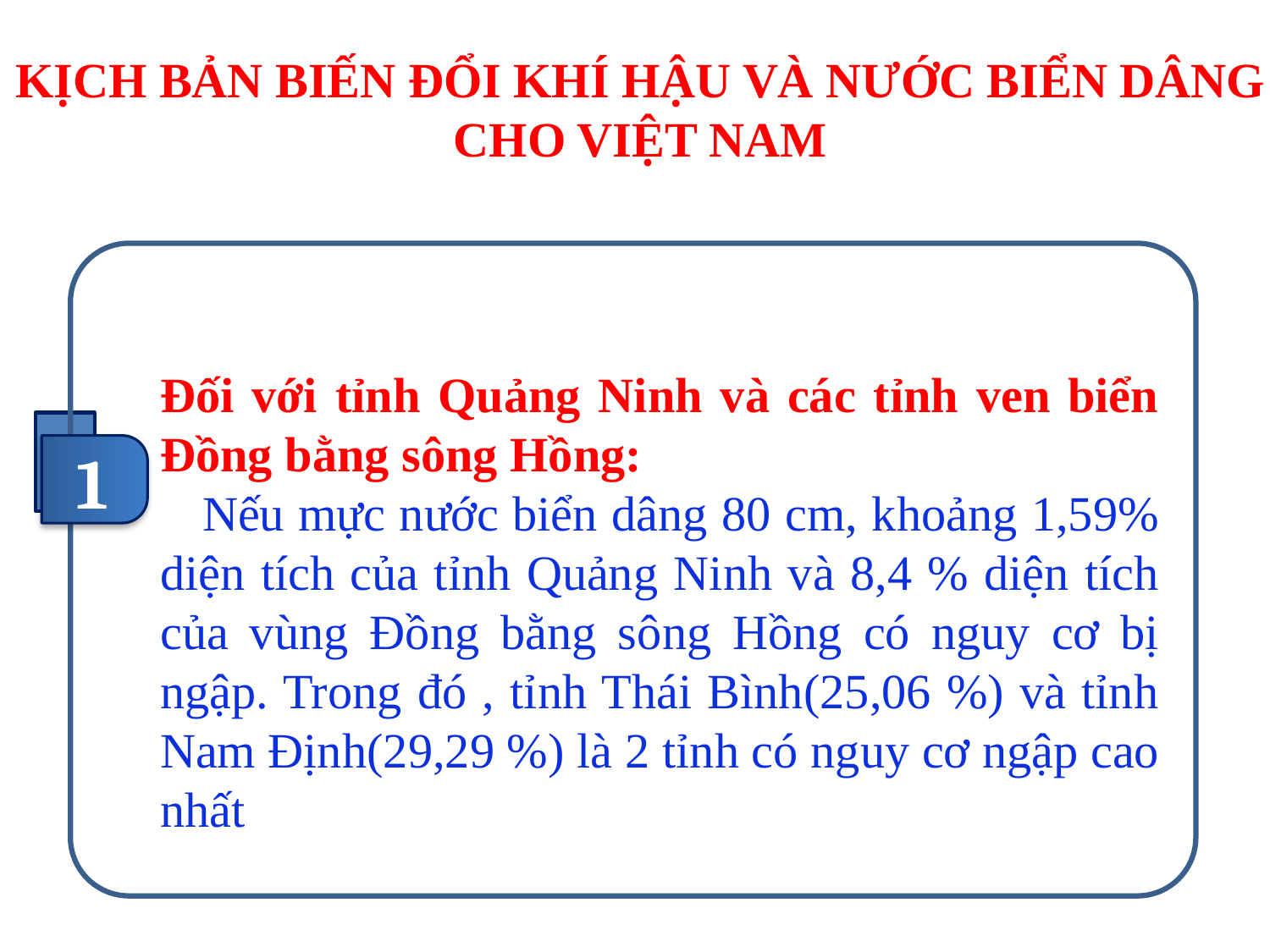

#
KỊCH BẢN BIẾN ĐỔI KHÍ HẬU VÀ NƯỚC BIỂN DÂNG CHO VIỆT NAM

1

Đối với tỉnh Quảng Ninh và các tỉnh ven biển Đồng bằng sông Hồng:
   Nếu mực nước biển dâng 80 cm, khoảng 1,59% diện tích của tỉnh Quảng Ninh và 8,4 % diện tích của vùng Đồng bằng sông Hồng có nguy cơ bị ngập. Trong đó , tỉnh Thái Bình(25,06 %) và tỉnh Nam Định(29,29 %) là 2 tỉnh có nguy cơ ngập cao nhất